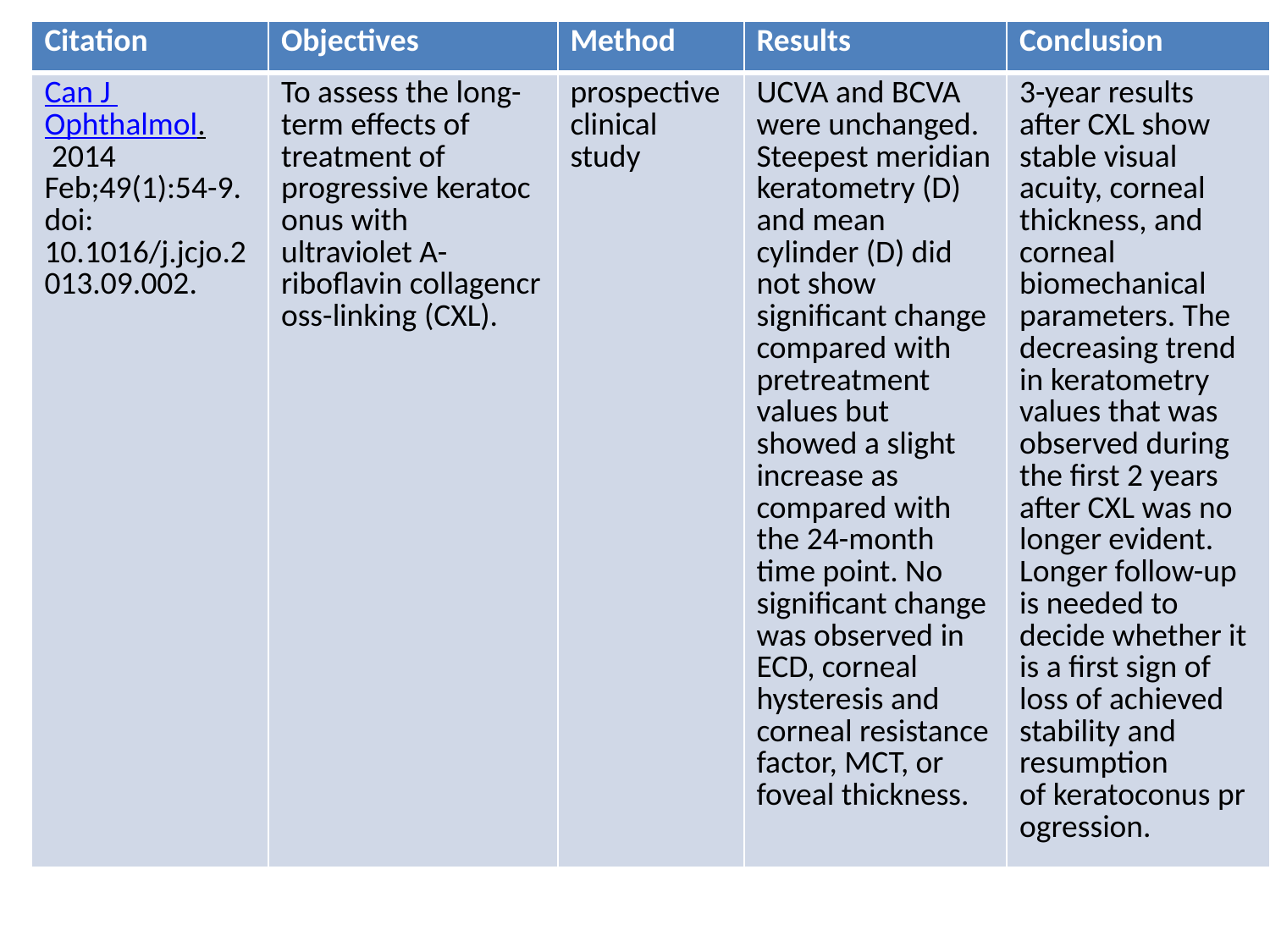

| Citation | Objectives | Method | Results | Conclusion |
| --- | --- | --- | --- | --- |
| Can J Ophthalmol. 2014 Feb;49(1):54-9. doi: 10.1016/j.jcjo.2013.09.002. | To assess the long-term effects of treatment of progressive keratoconus with ultraviolet A-riboflavin collagencross-linking (CXL). | prospective clinical study | UCVA and BCVA were unchanged. Steepest meridian keratometry (D) and mean cylinder (D) did not show significant change compared with pretreatment values but showed a slight increase as compared with the 24-month time point. No significant change was observed in ECD, corneal hysteresis and corneal resistance factor, MCT, or foveal thickness. | 3-year results after CXL show stable visual acuity, corneal thickness, and corneal biomechanical parameters. The decreasing trend in keratometry values that was observed during the first 2 years after CXL was no longer evident. Longer follow-up is needed to decide whether it is a first sign of loss of achieved stability and resumption of keratoconus progression. |